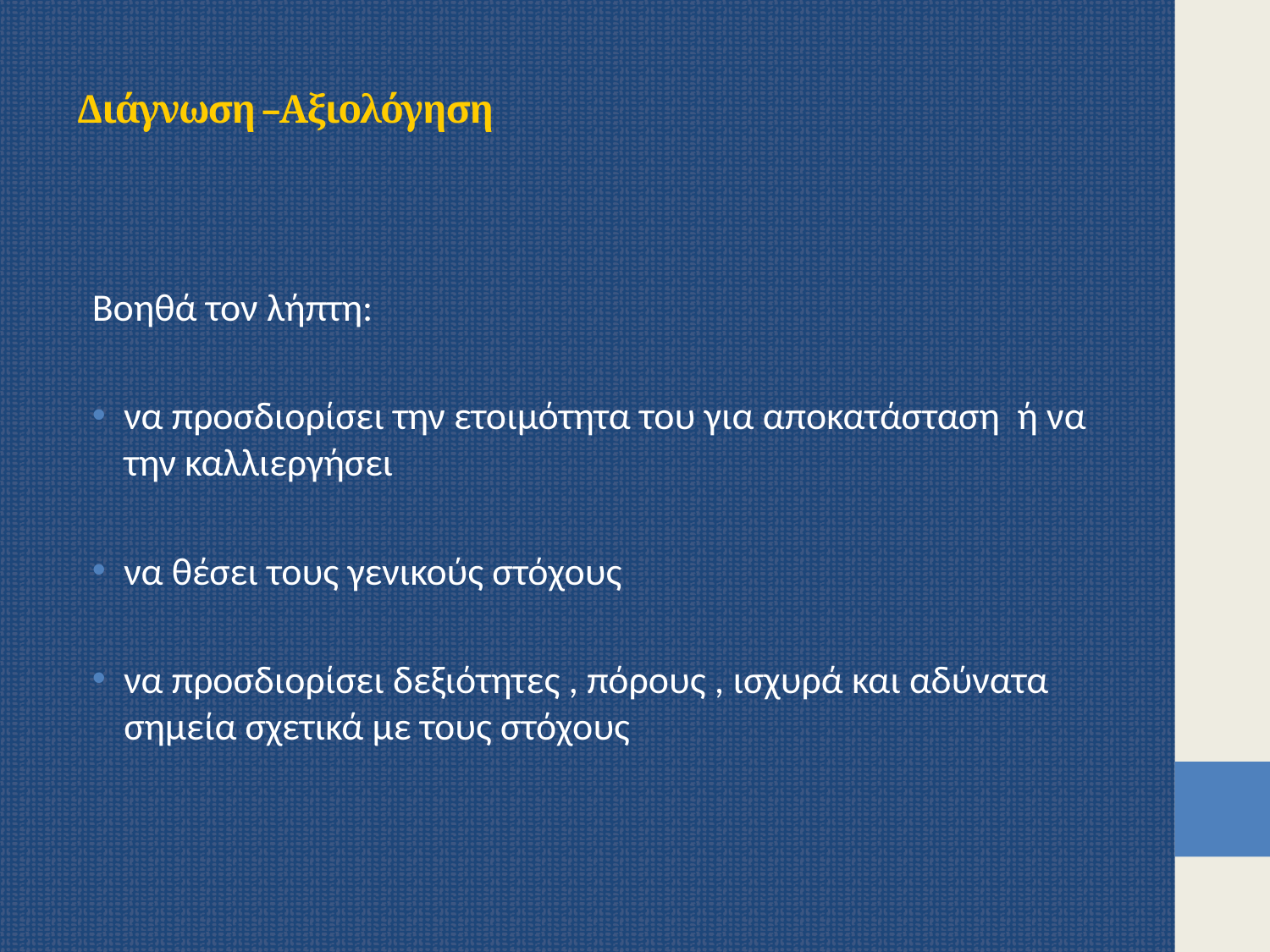

# Διάγνωση –Αξιολόγηση

Βοηθά τον λήπτη:

να προσδιορίσει την ετοιμότητα του για αποκατάσταση  ή να την καλλιεργήσει

να θέσει τους γενικούς στόχους

να προσδιορίσει δεξιότητες , πόρους , ισχυρά και αδύνατα σημεία σχετικά με τους στόχους